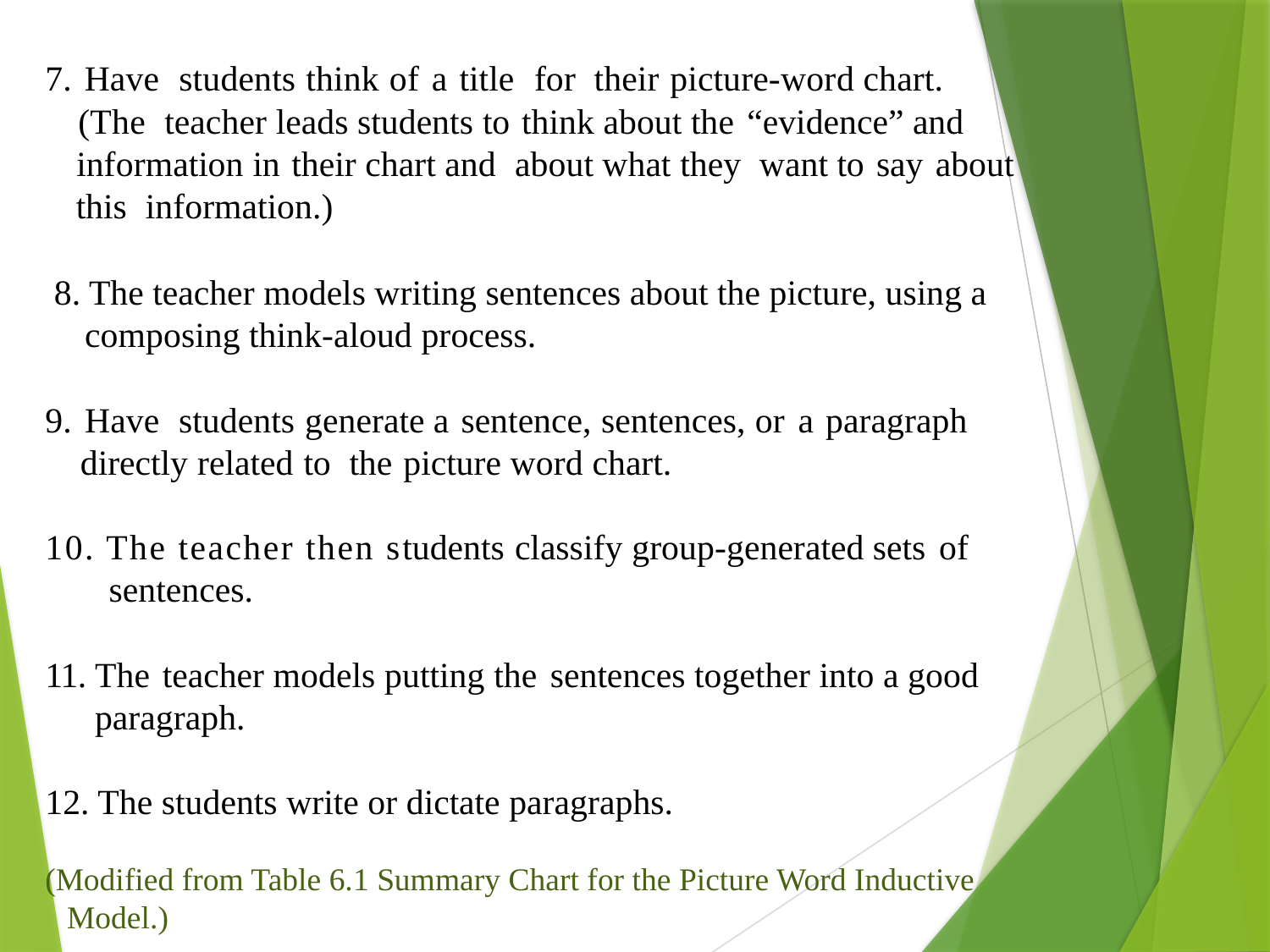

7. Have  students think of a title  for  their picture-word chart.
   (The  teacher leads students to think about the “evidence” and
 information in their chart and  about what they  want to say about
 this  information.)

 8. The teacher models writing sentences about the picture, using a
  composing think-aloud process.

9. Have  students generate a sentence, sentences, or a paragraph
 directly related to  the picture word chart.

10. The teacher then students classify group-generated sets of
    sentences.

11. The teacher models putting the sentences together into a good
   paragraph.

12. The students write or dictate paragraphs.

(Modified from Table 6.1 Summary Chart for the Picture Word Inductive Model.)